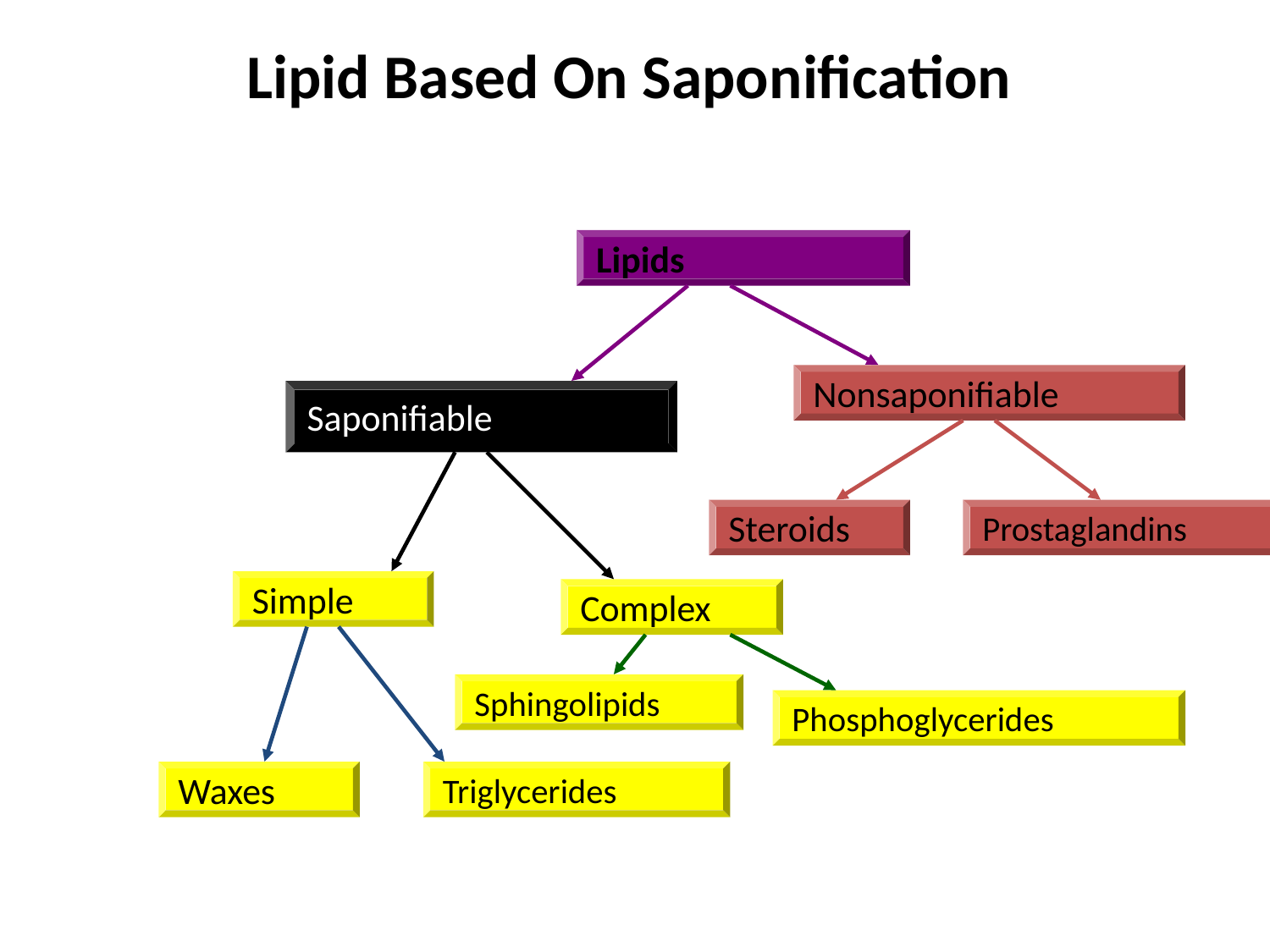

# Lipid Based On Saponification
Lipids

Nonsaponifiable
Saponifiable

Steroids
Prostaglandins
Simple
Complex

Sphingolipids
Phosphoglycerides
Waxes
Triglycerides